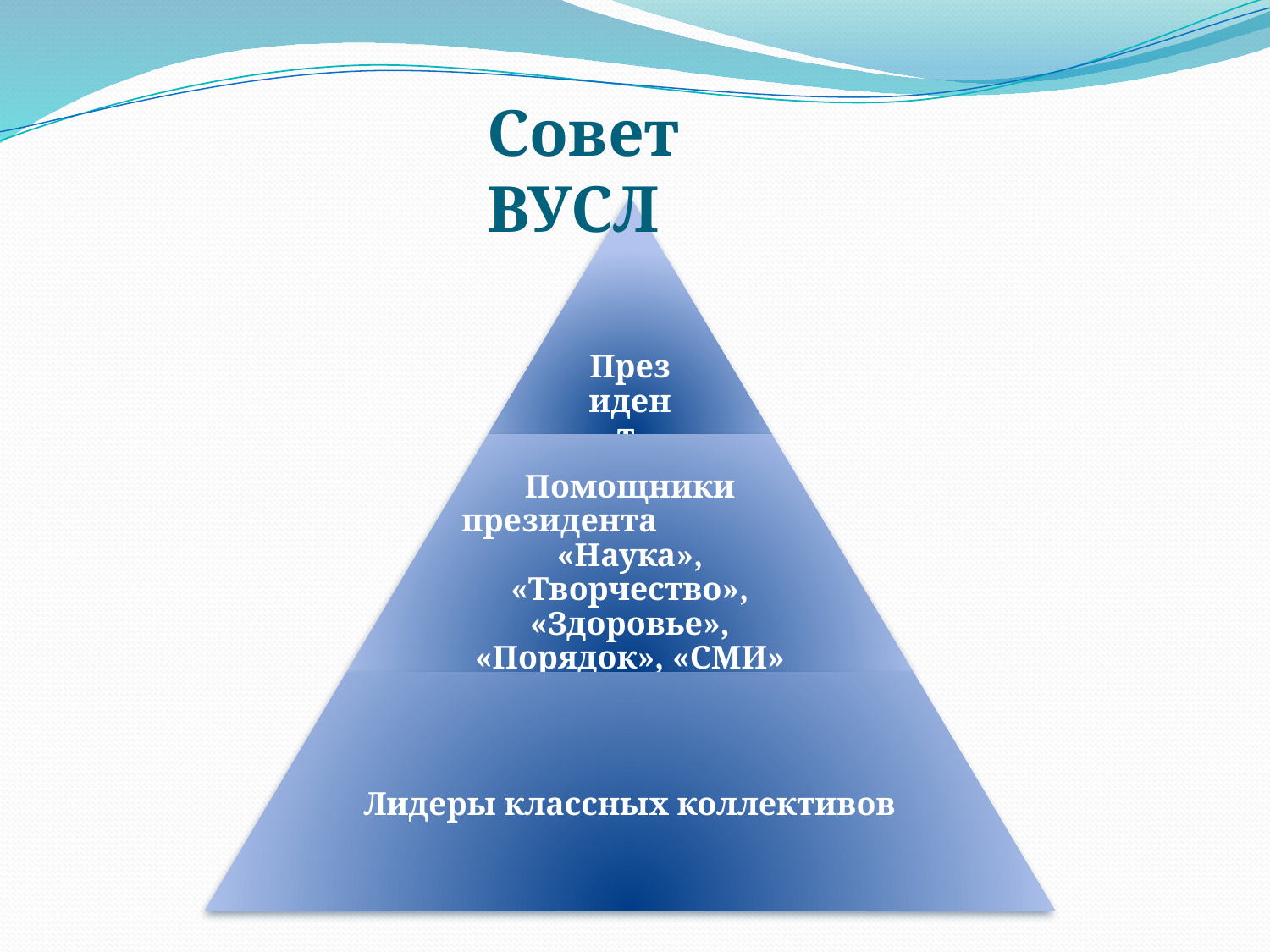

Совет ВУСЛ

Президент
ВУСЛ
Помощники президента                  «Наука», «Творчество», «Здоровье», «Порядок», «СМИ»
Лидеры классных коллективов